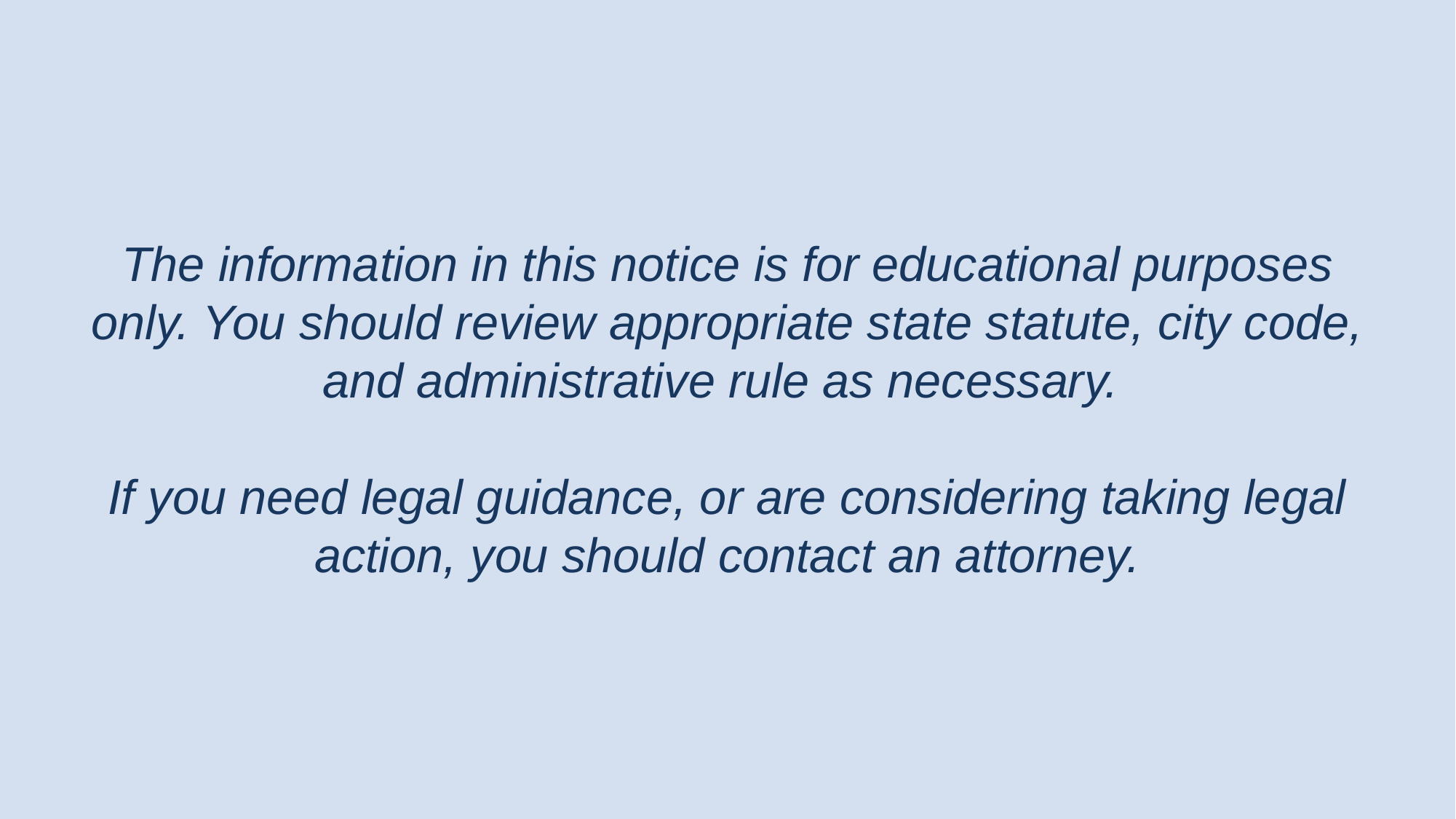

# The information in this notice is for educational purposes only. You should review appropriate state statute, city code, and administrative rule as necessary. If you need legal guidance, or are considering taking legal action, you should contact an attorney.